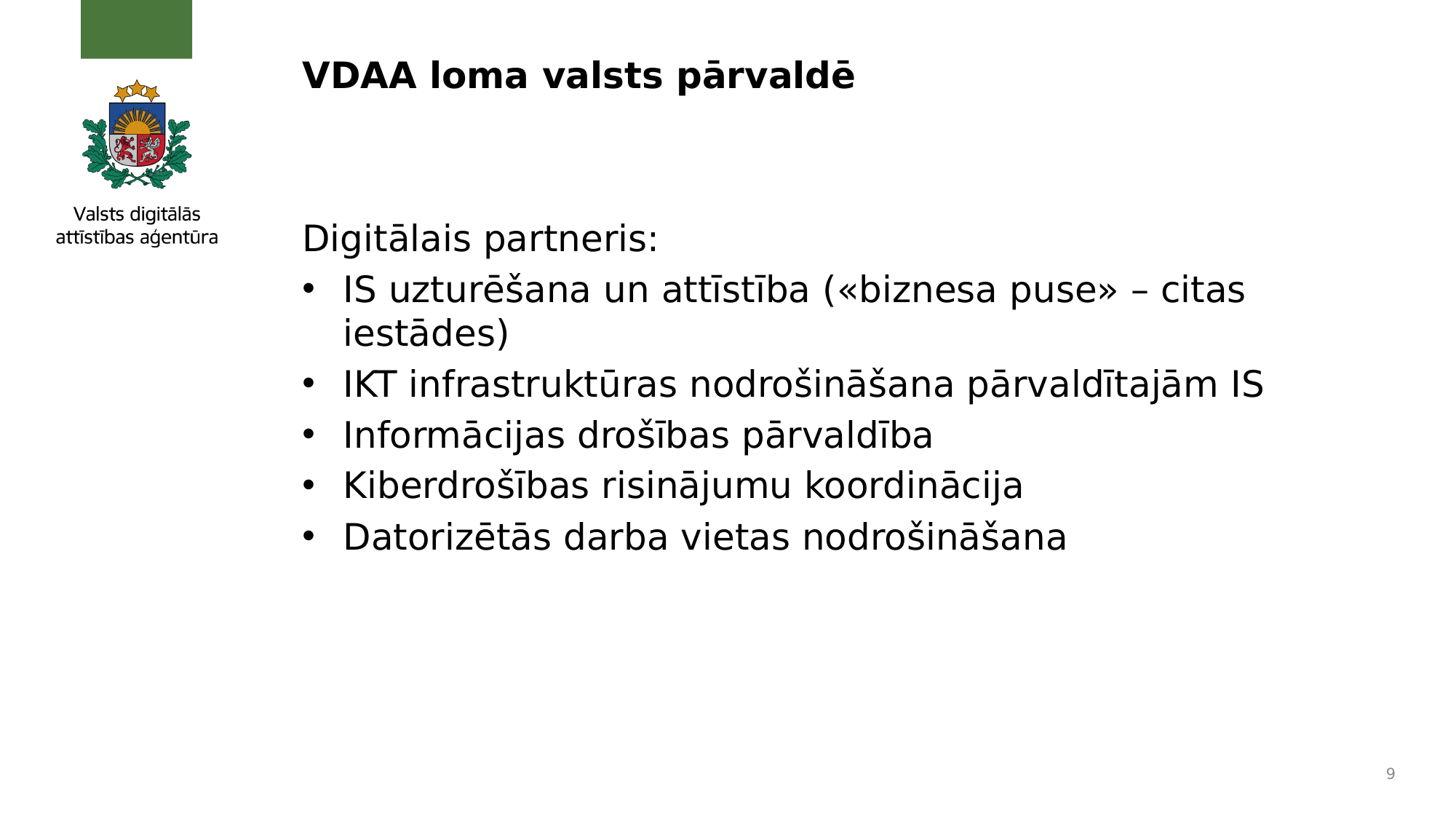

# VDAA loma valsts pārvaldē
Digitālais partneris:
IS uzturēšana un attīstība («biznesa puse» – citas iestādes)
IKT infrastruktūras nodrošināšana pārvaldītajām IS
Informācijas drošības pārvaldība
Kiberdrošības risinājumu koordinācija
Datorizētās darba vietas nodrošināšana

9